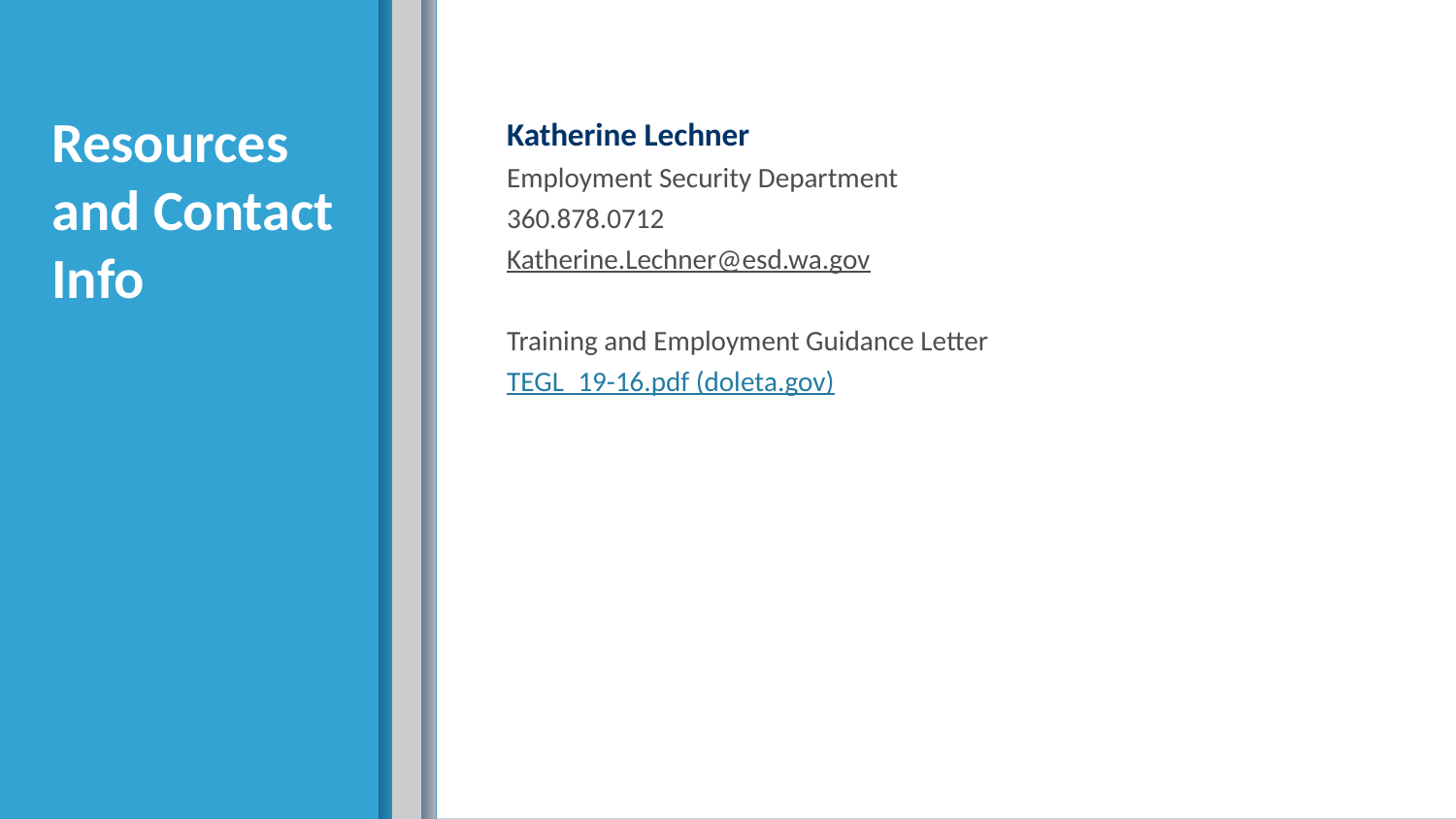

# Resources and Contact Info
Katherine Lechner
Employment Security Department
360.878.0712
Katherine.Lechner@esd.wa.gov

Training and Employment Guidance Letter
TEGL_19-16.pdf (doleta.gov)